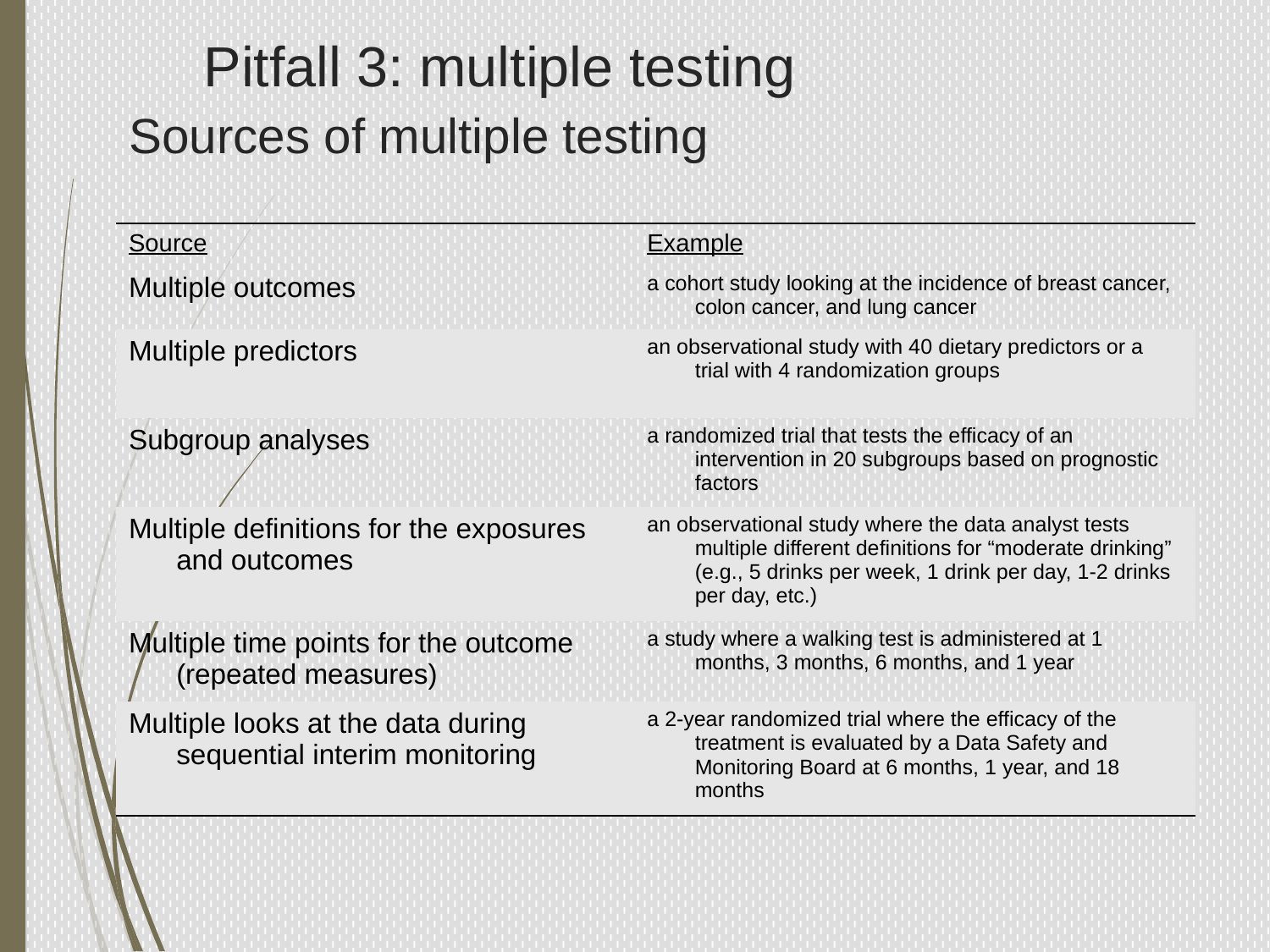

Pitfall 3: multiple testing
# Sources of multiple testing
| Source | Example |
| --- | --- |
| Multiple outcomes | a cohort study looking at the incidence of breast cancer, colon cancer, and lung cancer |
| Multiple predictors | an observational study with 40 dietary predictors or a trial with 4 randomization groups |
| Subgroup analyses | a randomized trial that tests the efficacy of an intervention in 20 subgroups based on prognostic factors |
| Multiple definitions for the exposures and outcomes | an observational study where the data analyst tests multiple different definitions for “moderate drinking” (e.g., 5 drinks per week, 1 drink per day, 1-2 drinks per day, etc.) |
| Multiple time points for the outcome (repeated measures) | a study where a walking test is administered at 1 months, 3 months, 6 months, and 1 year |
| Multiple looks at the data during sequential interim monitoring | a 2-year randomized trial where the efficacy of the treatment is evaluated by a Data Safety and Monitoring Board at 6 months, 1 year, and 18 months |